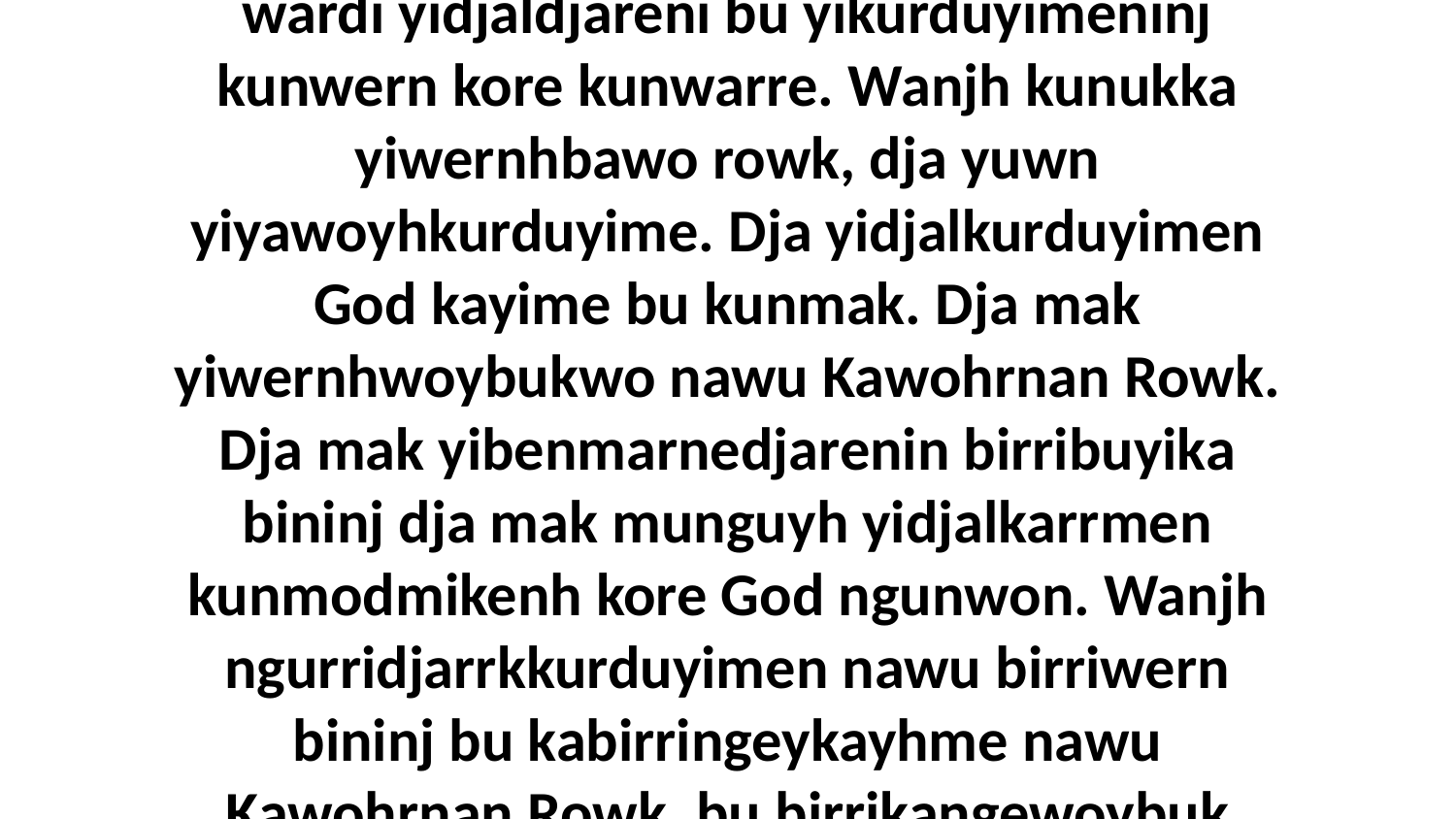

22 Ngudda Timothy, yiman yiyawurrinjni wardi yidjaldjareni bu yikurduyimeninj kunwern kore kunwarre. Wanjh kunukka yiwernhbawo rowk, dja yuwn yiyawoyhkurduyime. Dja yidjalkurduyimen God kayime bu kunmak. Dja mak yiwernhwoybukwo nawu Kawohrnan Rowk. Dja mak yibenmarnedjarenin birribuyika bininj dja mak munguyh yidjalkarrmen kunmodmikenh kore God ngunwon. Wanjh ngurridjarrkkurduyimen nawu birriwern bininj bu kabirringeykayhme nawu Kawohrnan Rowk, bu birrikangewoybuk dorrengh.